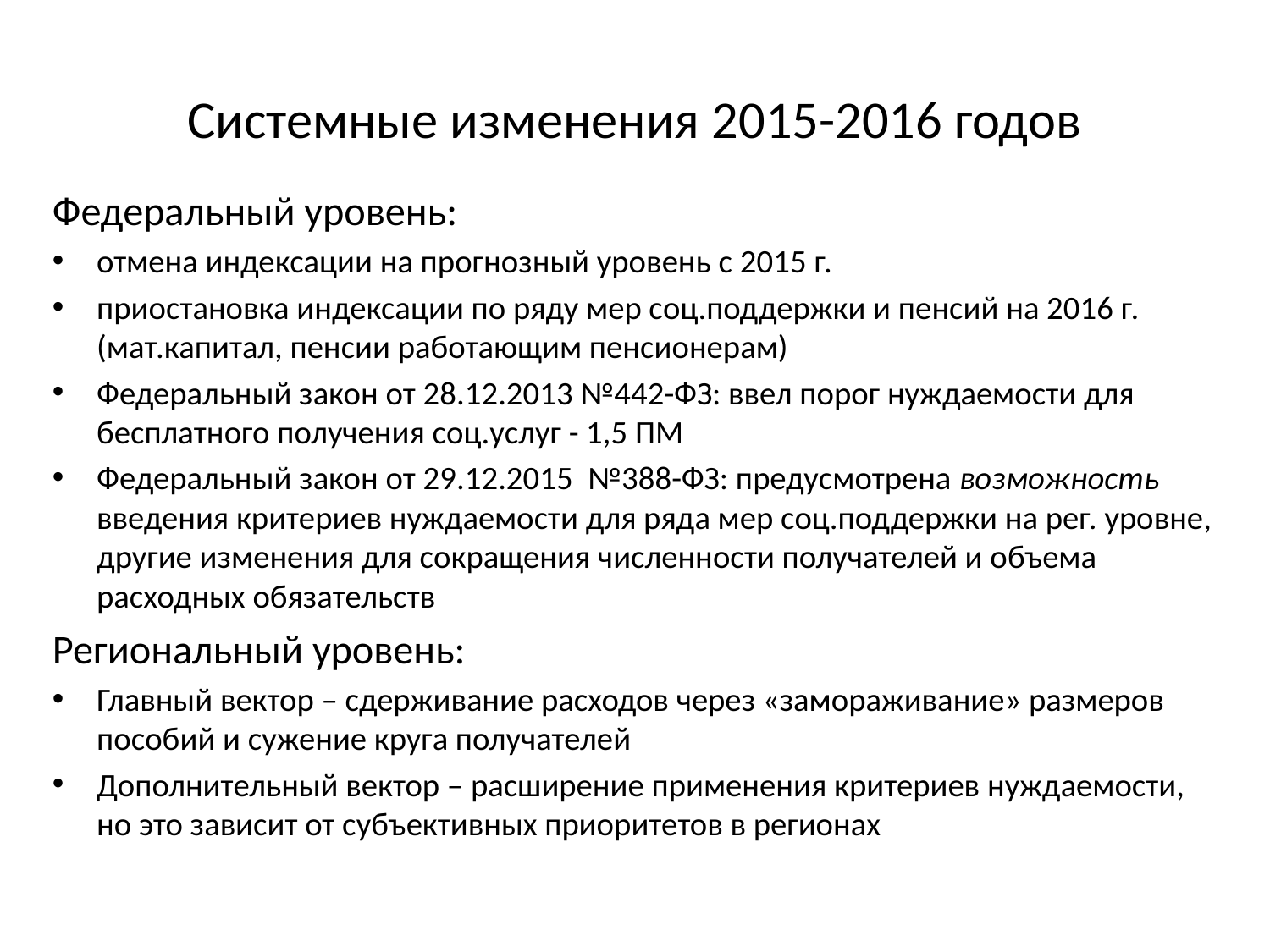

# Системные изменения 2015-2016 годов
Федеральный уровень:
отмена индексации на прогнозный уровень с 2015 г.
приостановка индексации по ряду мер соц.поддержки и пенсий на 2016 г. (мат.капитал, пенсии работающим пенсионерам)
Федеральный закон от 28.12.2013 №442-ФЗ: ввел порог нуждаемости для бесплатного получения соц.услуг - 1,5 ПМ
Федеральный закон от 29.12.2015  №388-ФЗ: предусмотрена возможность введения критериев нуждаемости для ряда мер соц.поддержки на рег. уровне, другие изменения для сокращения численности получателей и объема расходных обязательств
Региональный уровень:
Главный вектор – сдерживание расходов через «замораживание» размеров пособий и сужение круга получателей
Дополнительный вектор – расширение применения критериев нуждаемости, но это зависит от субъективных приоритетов в регионах